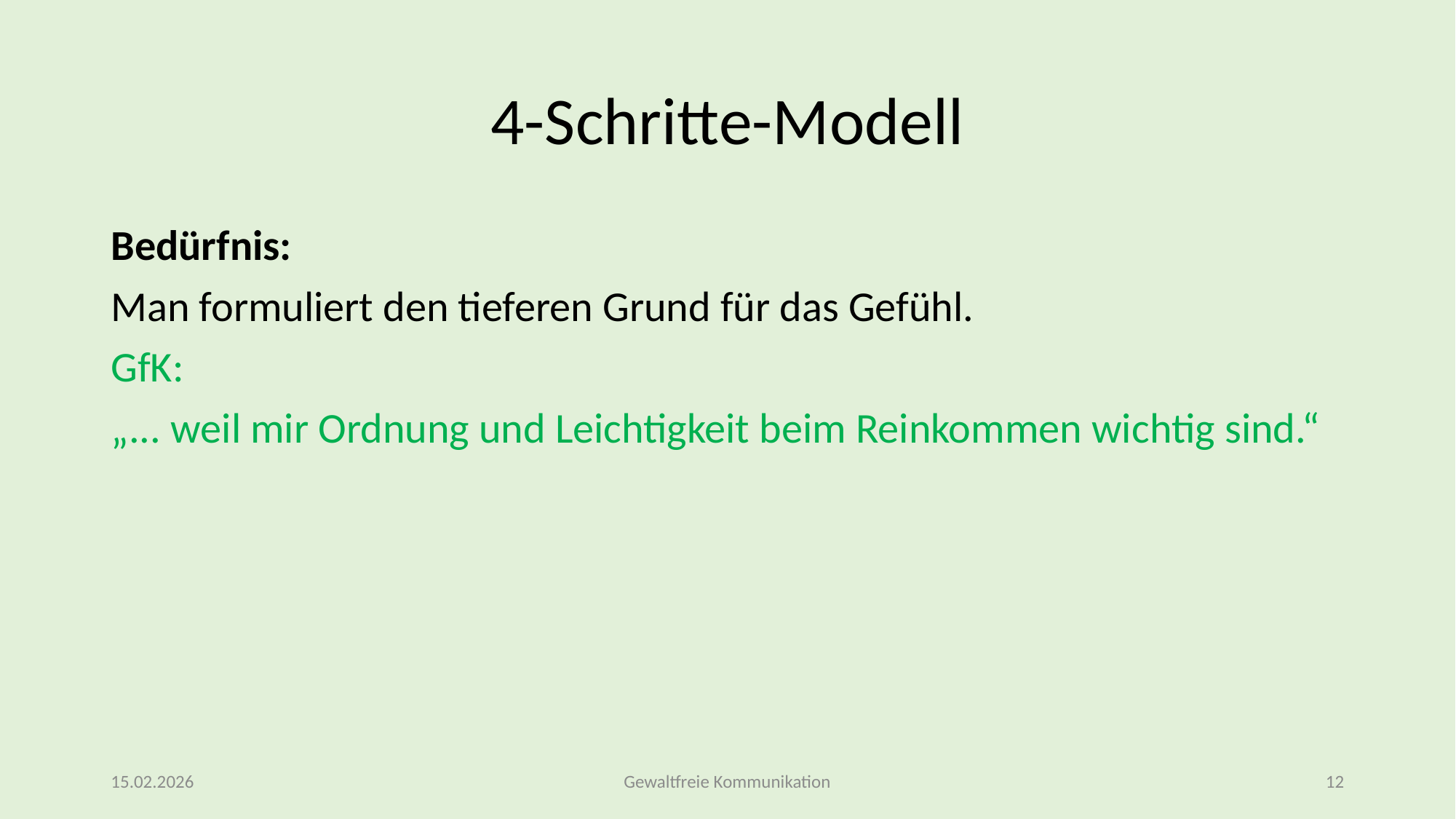

# 4-Schritte-Modell
Bedürfnis:
Man formuliert den tieferen Grund für das Gefühl.
GfK:
„... weil mir Ordnung und Leichtigkeit beim Reinkommen wichtig sind.“
15.02.2026
Gewaltfreie Kommunikation
12